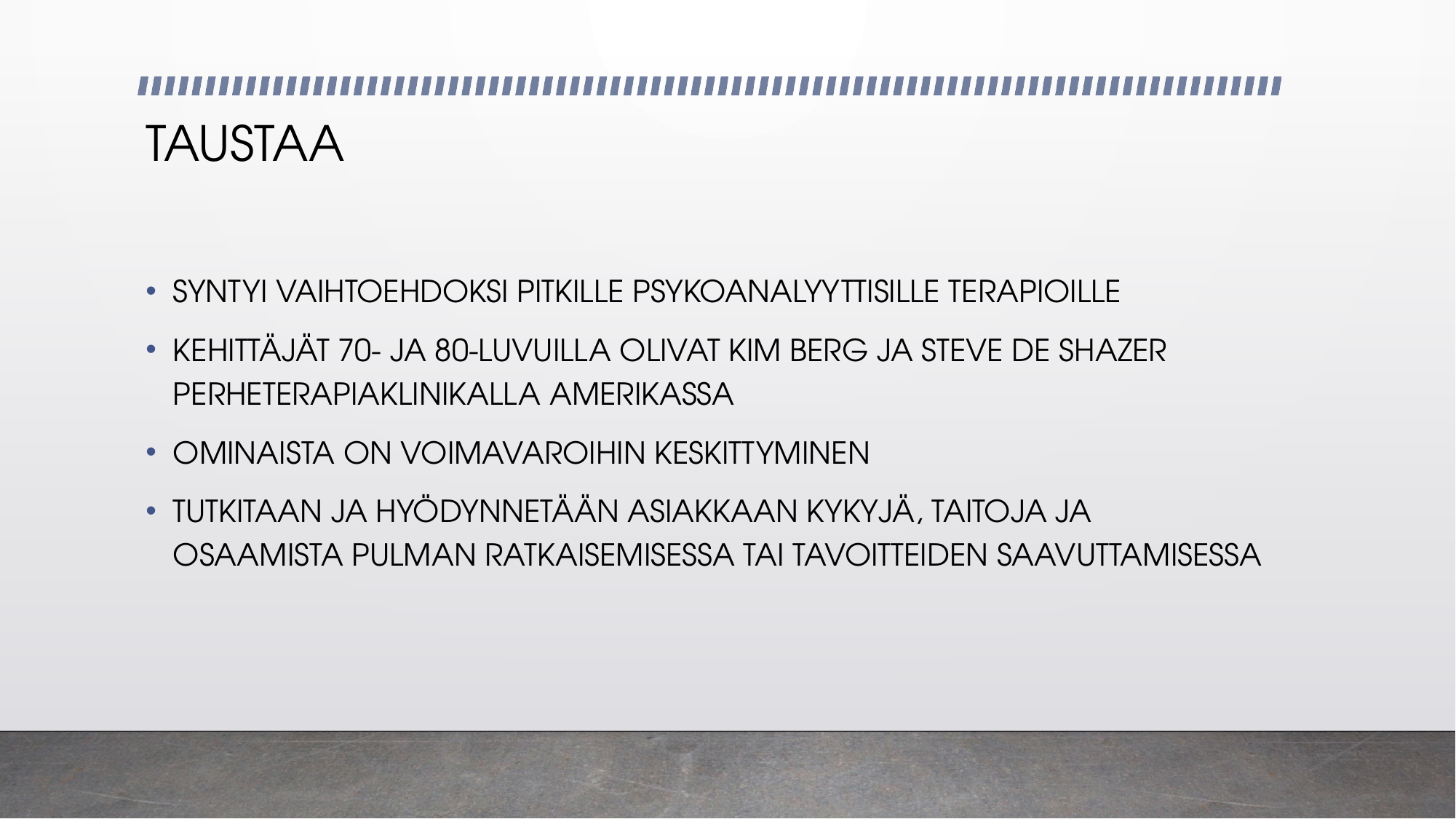

# TAUSTAA
SYNTYI VAIHTOEHDOKSI PITKILLE PSYKOANALYYTTISILLE TERAPIOILLE
KEHITTÄJÄT 70- JA 80-LUVUILLA OLIVAT KIM BERG JA STEVE DE SHAZER PERHETERAPIAKLINIKALLA AMERIKASSA
OMINAISTA ON VOIMAVAROIHIN KESKITTYMINEN
TUTKITAAN JA HYÖDYNNETÄÄN ASIAKKAAN KYKYJÄ, TAITOJA JA OSAAMISTA PULMAN RATKAISEMISESSA TAI TAVOITTEIDEN SAAVUTTAMISESSA